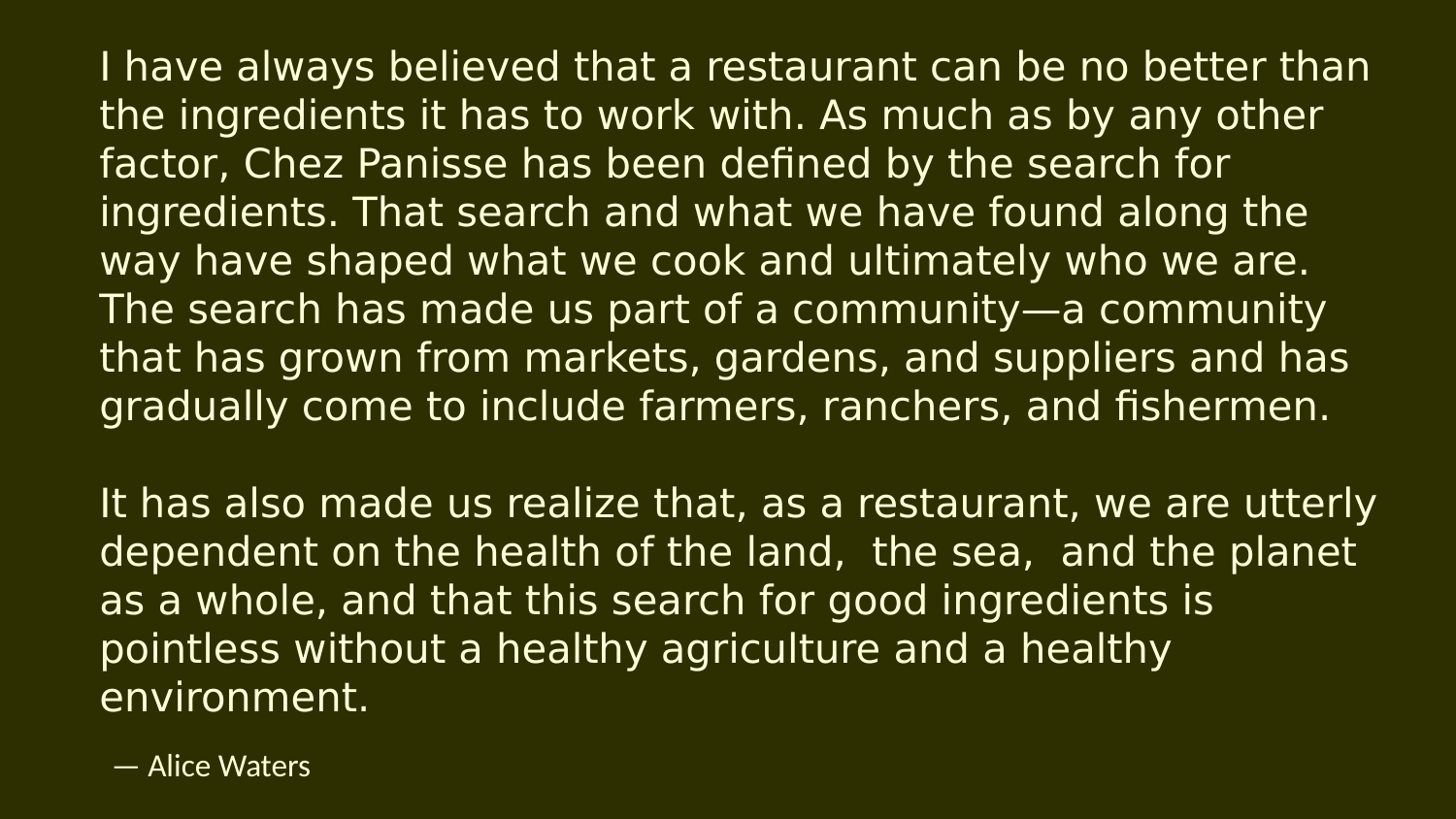

I have always believed that a restaurant can be no better than the ingredients it has to work with. As much as by any other factor, Chez Panisse has been defined by the search for ingredients. That search and what we have found along the way have shaped what we cook and ultimately who we are.  The search has made us part of a community—a community that has grown from markets, gardens, and suppliers and has gradually come to include farmers, ranchers, and fishermen.

It has also made us realize that, as a restaurant, we are utterly dependent on the health of the land,  the sea,  and the planet as a whole, and that this search for good ingredients is pointless without a healthy agriculture and a healthy environment.
# — Alice Waters